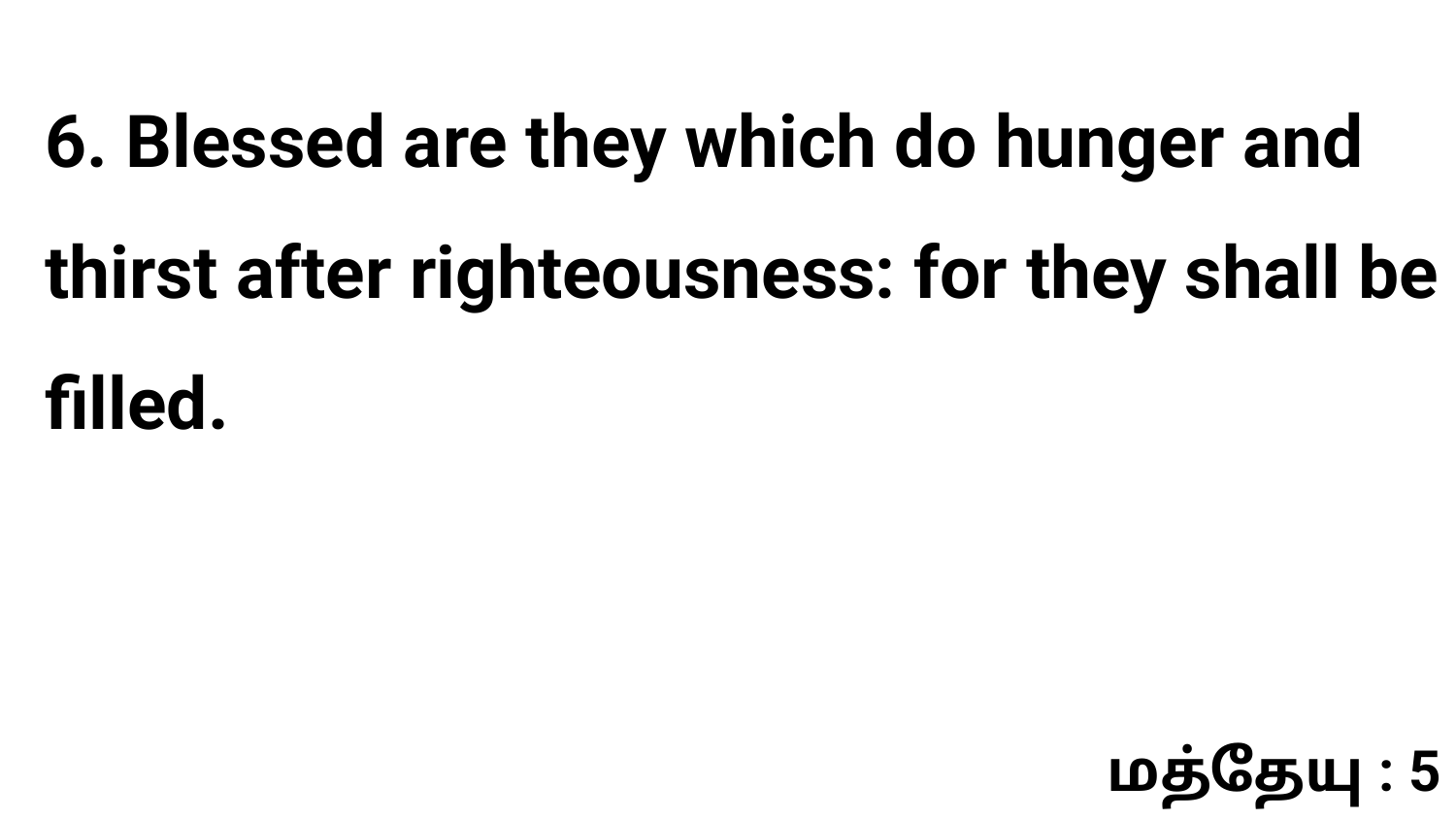

6. Blessed are they which do hunger and thirst after righteousness: for they shall be filled.
மத்தேயு : 5